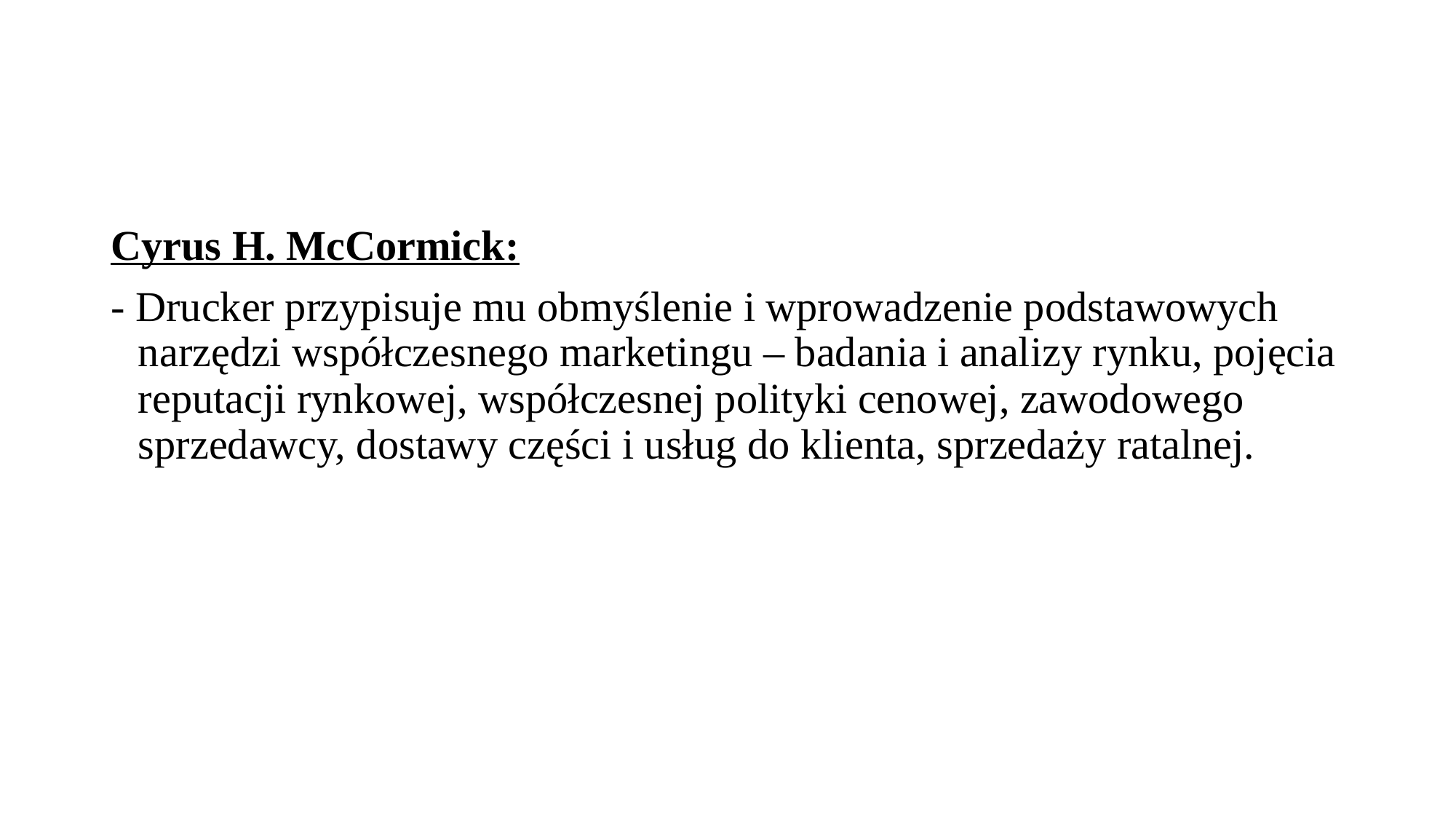

#
Cyrus H. McCormick:
- Drucker przypisuje mu obmyślenie i wprowadzenie podstawowych narzędzi współczesnego marketingu – badania i analizy rynku, pojęcia reputacji rynkowej, współczesnej polityki cenowej, zawodowego sprzedawcy, dostawy części i usług do klienta, sprzedaży ratalnej.